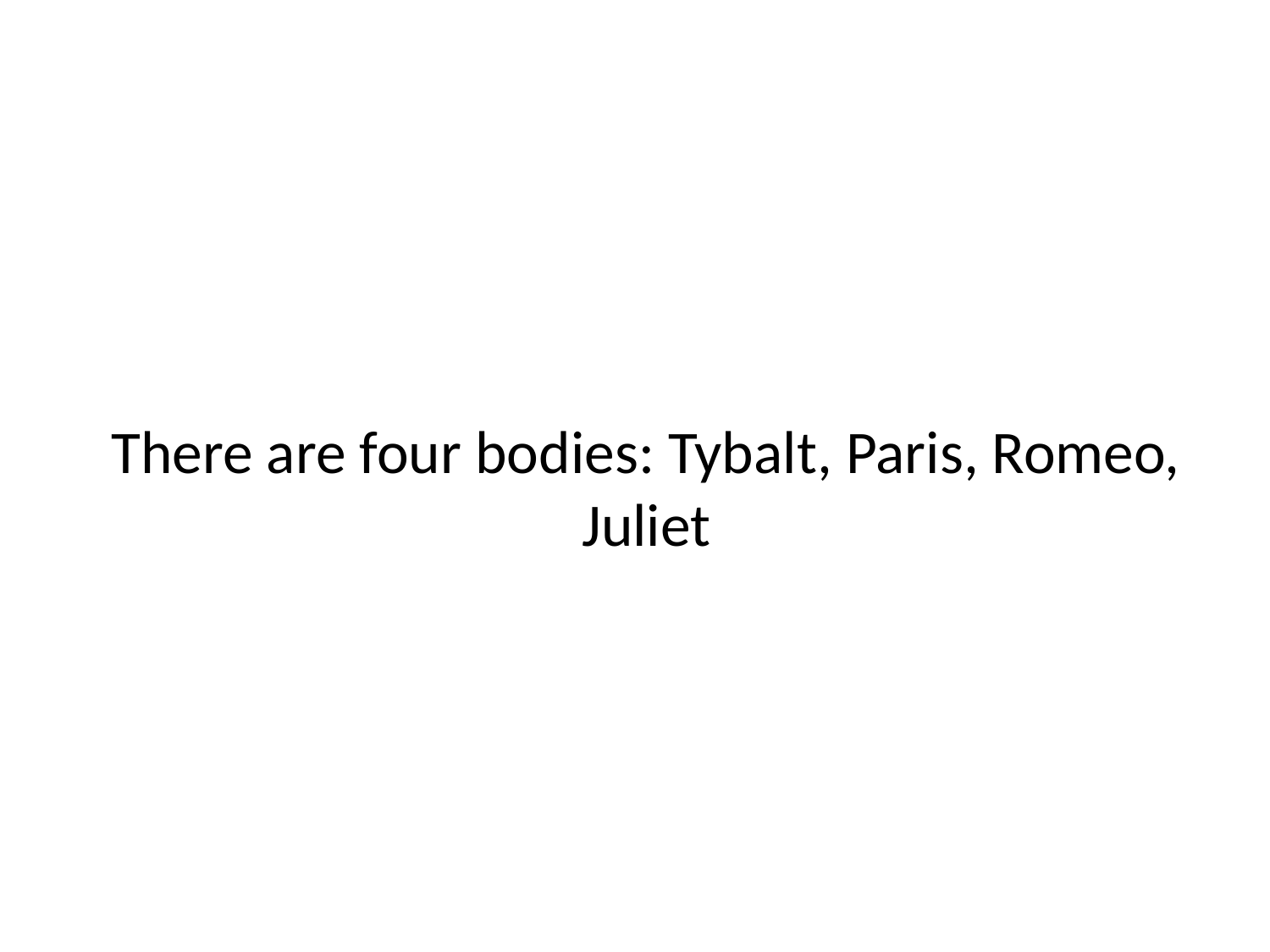

# There are four bodies: Tybalt, Paris, Romeo, Juliet